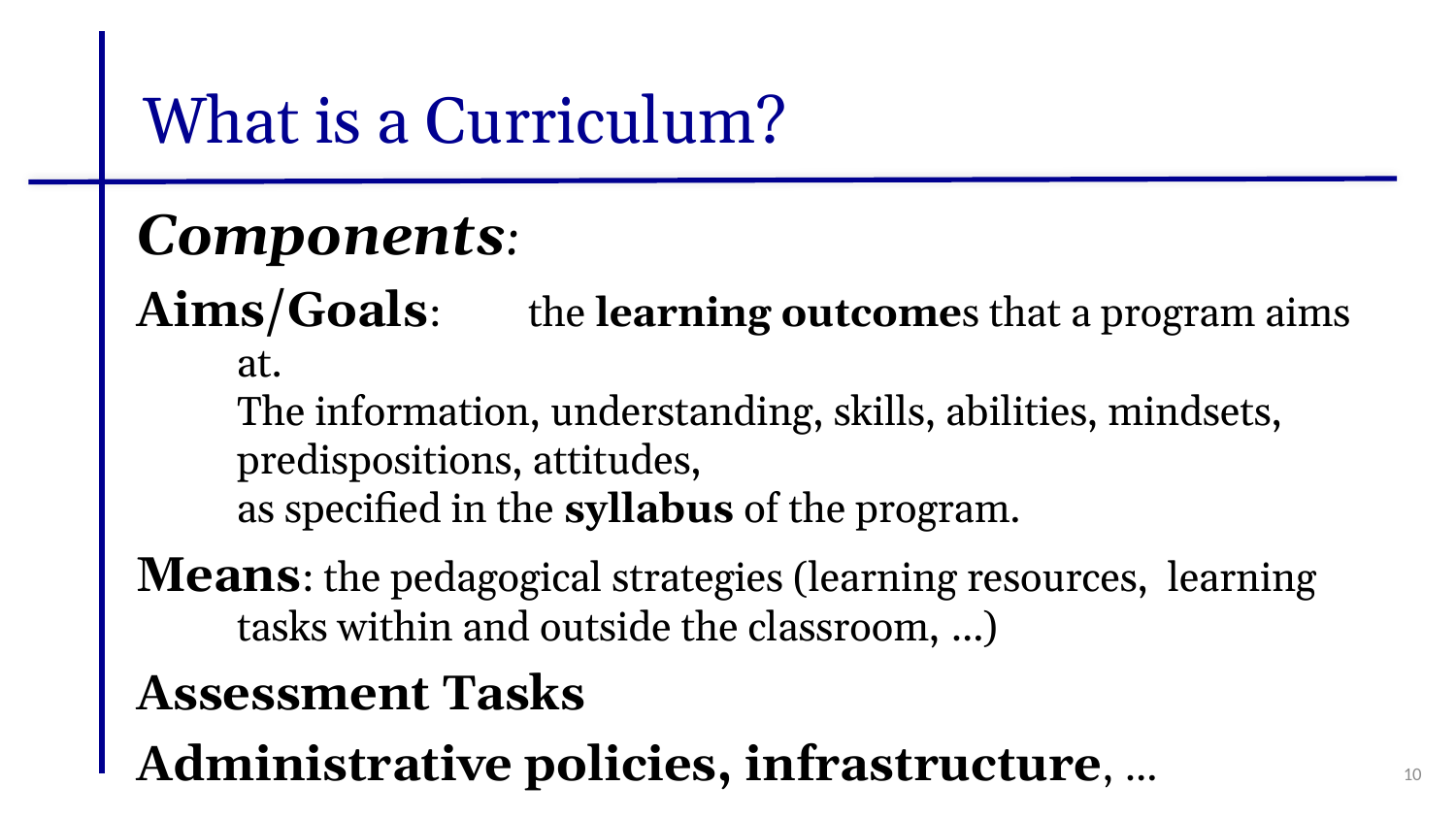

# What is a Curriculum?
Components:
Aims/Goals:	the learning outcomes that a program aims at.
	The information, understanding, skills, abilities, mindsets, predispositions, attitudes,
	as specified in the syllabus of the program.
Means: the pedagogical strategies (learning resources,  learning tasks within and outside the classroom, …)
Assessment Tasks
Administrative policies, infrastructure, …
10